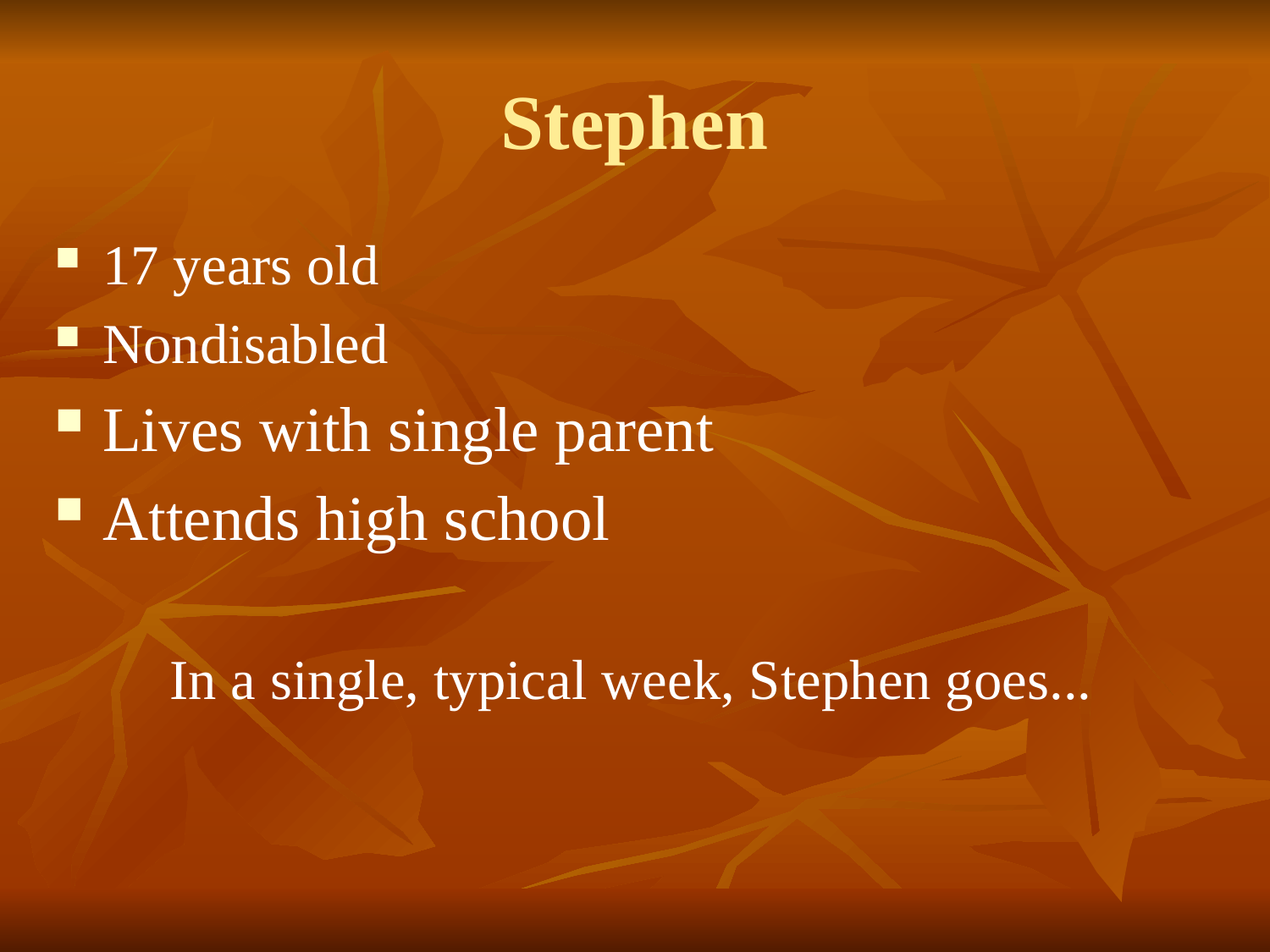

# Stephen
17 years old
Nondisabled
Lives with single parent
Attends high school

In a single, typical week, Stephen goes...